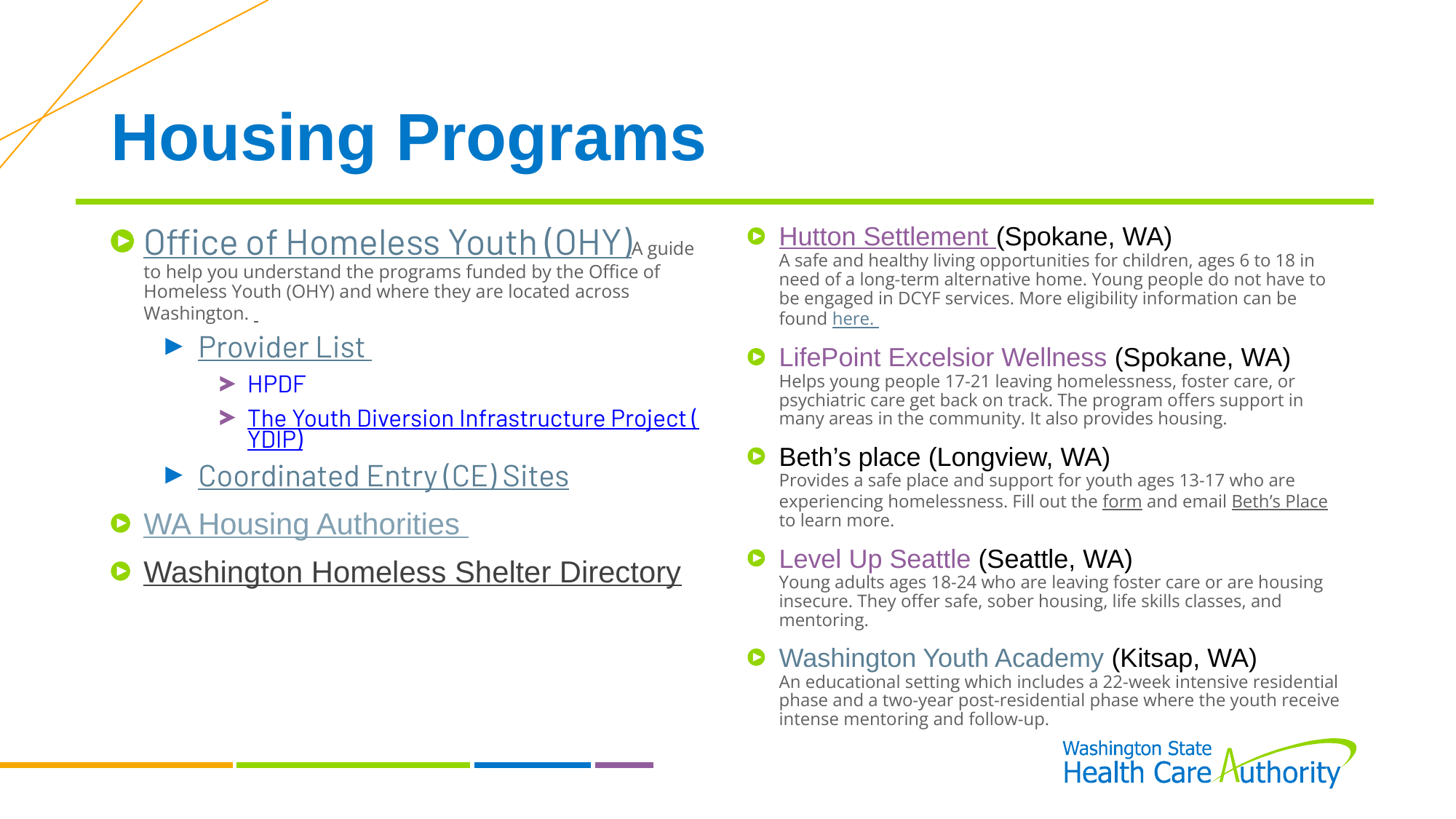

# Housing Programs
Office of Homeless Youth (OHY)
A guide to help you understand the programs funded by the Office of Homeless Youth (OHY) and where they are located across Washington.
Provider List
HPDF
The Youth Diversion Infrastructure Project (YDIP)
Coordinated Entry (CE) Sites
WA Housing Authorities
Washington Homeless Shelter Directory
Hutton Settlement (Spokane, WA) 
A safe and healthy living opportunities for children, ages 6 to 18 in need of a long-term alternative home. Young people do not have to be engaged in DCYF services. More eligibility information can be found here.
LifePoint Excelsior Wellness (Spokane, WA) 
Helps young people 17-21 leaving homelessness, foster care, or psychiatric care get back on track. The program offers support in many areas in the community. It also provides housing.
Beth’s place (Longview, WA) 
Provides a safe place and support for youth ages 13-17 who are experiencing homelessness. Fill out the form and email Beth’s Place to learn more.
Level Up Seattle (Seattle, WA) 
Young adults ages 18-24 who are leaving foster care or are housing insecure. They offer safe, sober housing, life skills classes, and mentoring.
Washington Youth Academy (Kitsap, WA) 
An educational setting which includes a 22-week intensive residential phase and a two-year post-residential phase where the youth receive intense mentoring and follow-up.